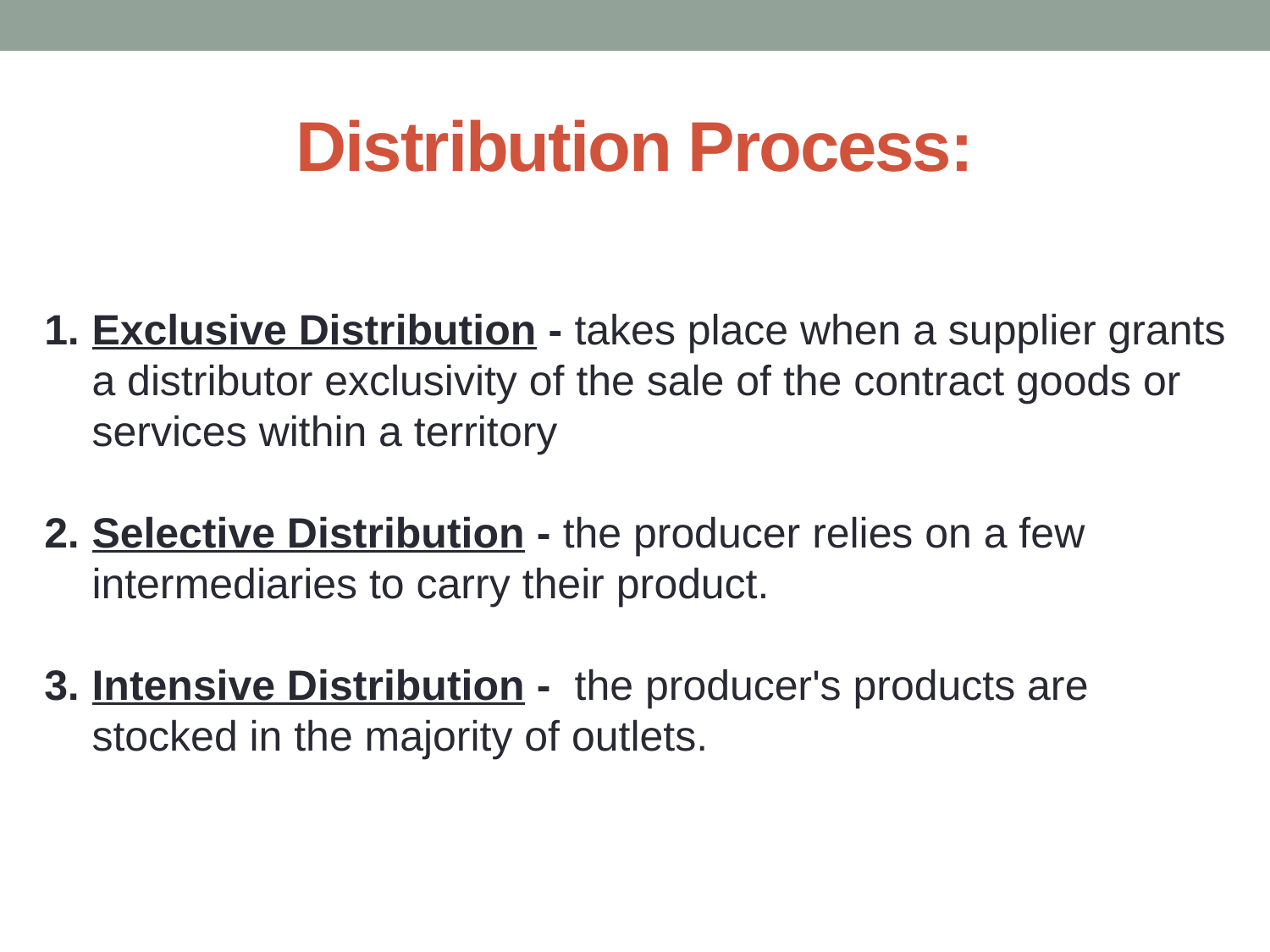

# Distribution Process:
Exclusive Distribution - takes place when a supplier grants a distributor exclusivity of the sale of the contract goods or services within a territory

Selective Distribution - the producer relies on a few intermediaries to carry their product.

Intensive Distribution -  the producer's products are stocked in the majority of outlets.